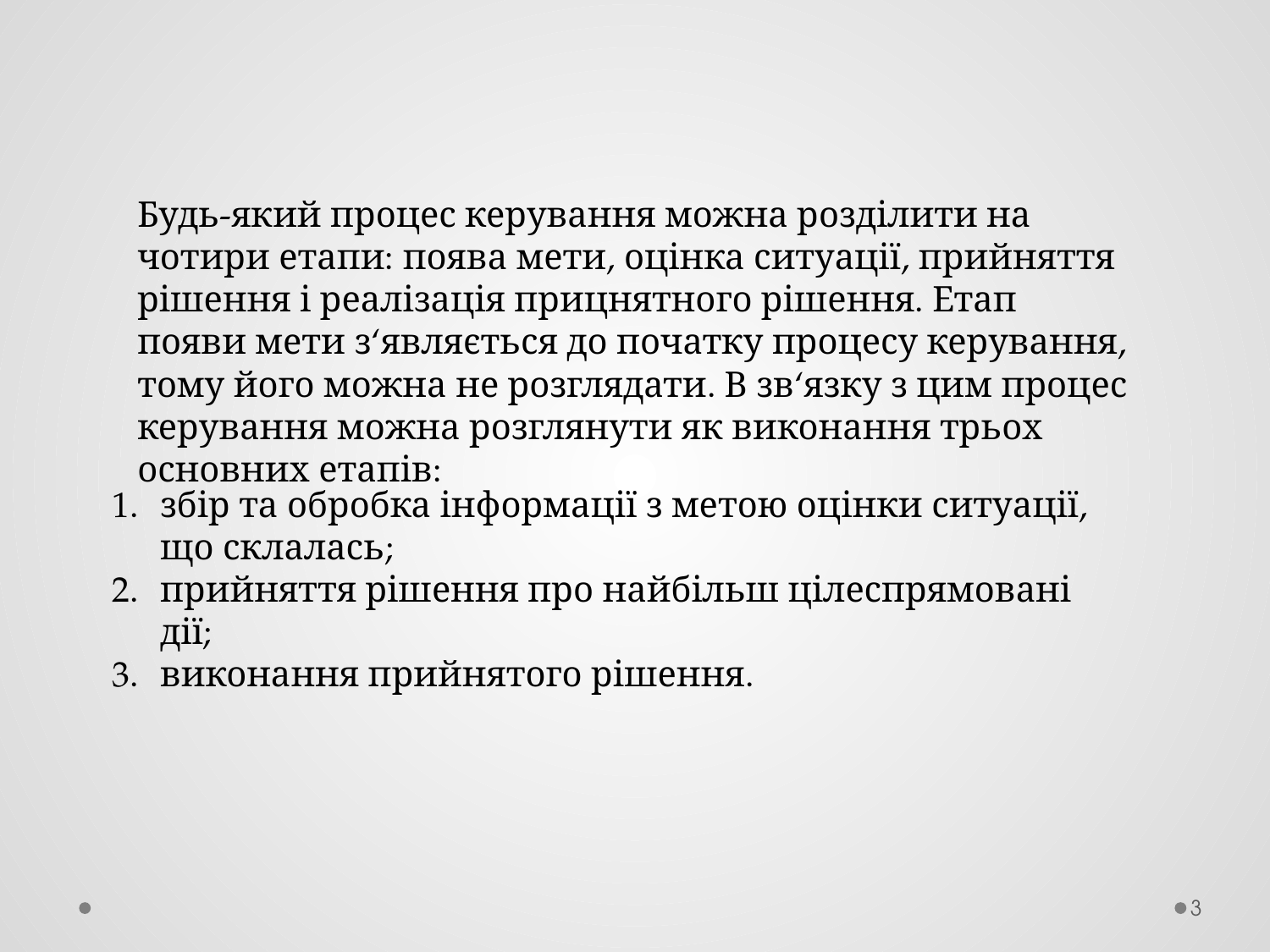

Будь-який процес керування можна розділити на чотири етапи: поява мети, оцінка ситуації, прийняття рішення і реалізація прицнятного рішен­ня. Етап появи мети з‘являється до початку процесу керування, тому його можна не розглядати. В зв‘язку з цим процес керування можна розглянути як виконання трьох основних етапів:
збір та обробка інформації з метою оцінки ситуації, що склалась;
прийняття рішення про найбільш цілеспрямовані дії;
виконання прийнятого рішення.

3